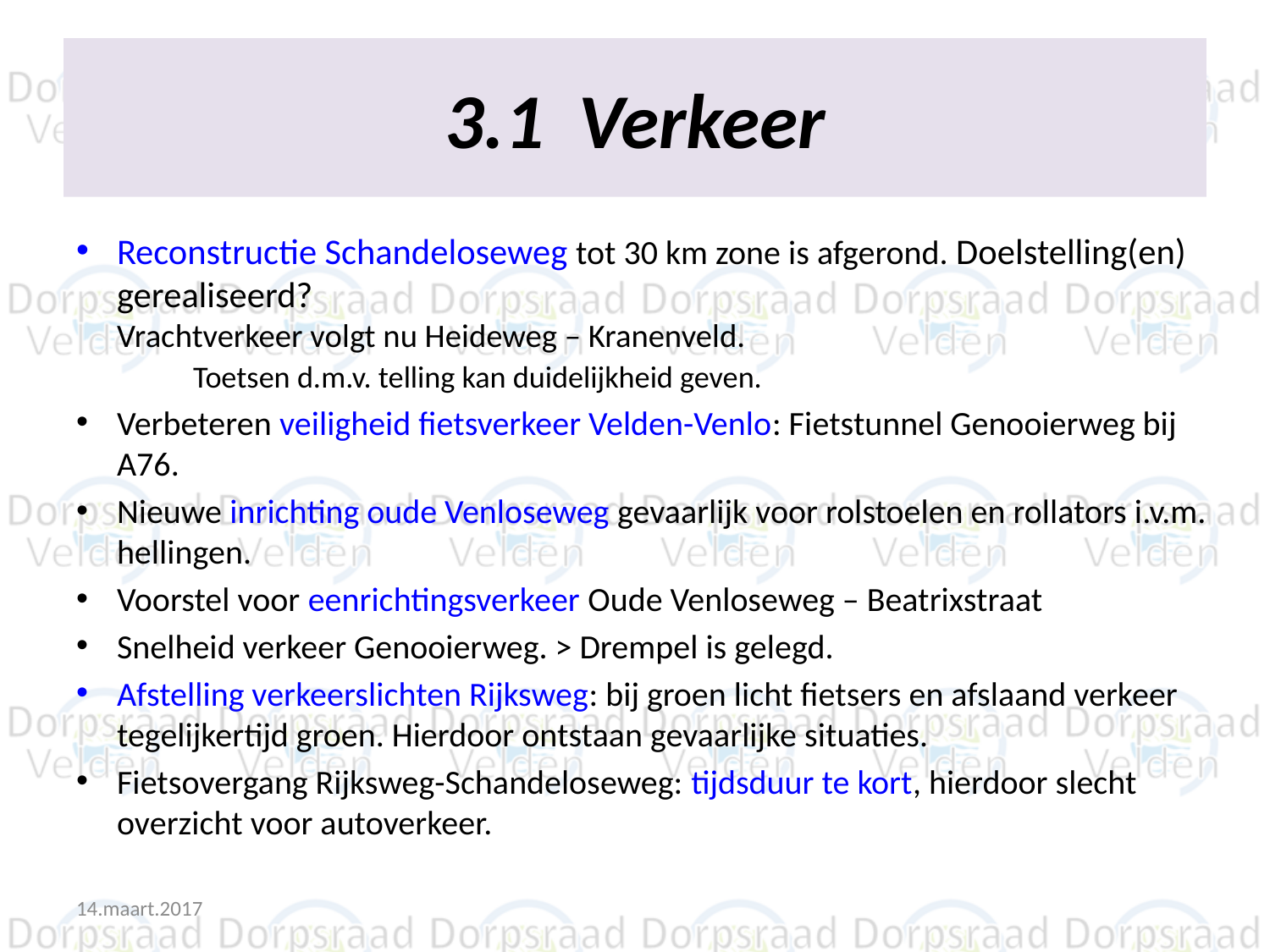

# 3.1  Verkeer
Reconstructie Schandeloseweg tot 30 km zone is afgerond. Doelstelling(en) gerealiseerd?
Vrachtverkeer volgt nu Heideweg – Kranenveld.
          Toetsen d.m.v. telling kan duidelijkheid geven.
Verbeteren veiligheid fietsverkeer Velden-Venlo: Fietstunnel Genooierweg bij A76.
Nieuwe inrichting oude Venloseweg gevaarlijk voor rolstoelen en rollators i.v.m. hellingen.
Voorstel voor eenrichtingsverkeer Oude Venloseweg – Beatrixstraat
Snelheid verkeer Genooierweg. > Drempel is gelegd.
Afstelling verkeerslichten Rijksweg: bij groen licht fietsers en afslaand verkeer tegelijkertijd groen. Hierdoor ontstaan gevaarlijke situaties.
Fietsovergang Rijksweg-Schandeloseweg: tijdsduur te kort, hierdoor slecht overzicht voor autoverkeer.
14.maart.2017